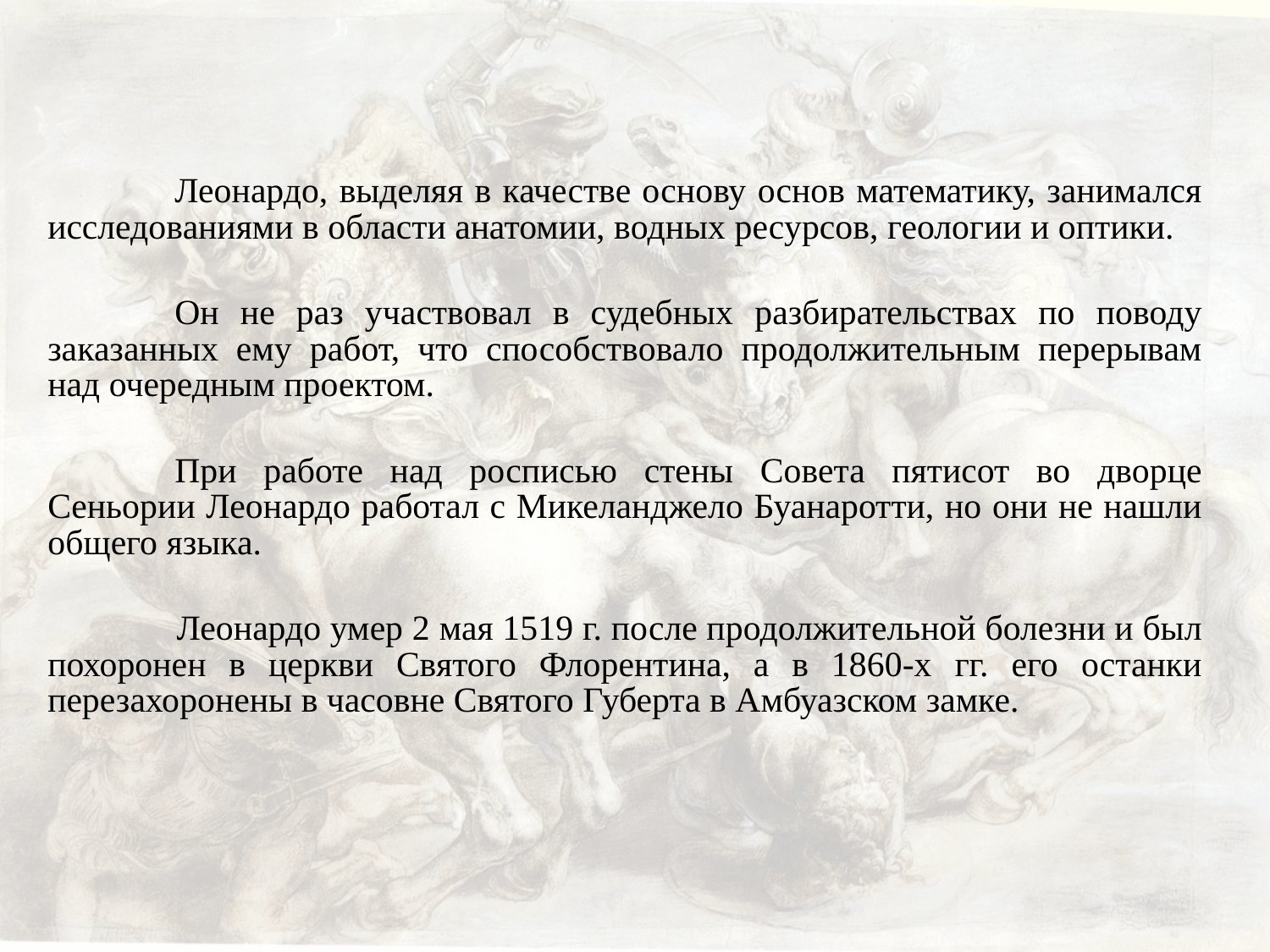

Леонардо, выделяя в качестве основу основ математику, занимался исследованиями в области анатомии, водных ресурсов, геологии и оптики.

	Он не раз участвовал в судебных разбирательствах по поводу заказанных ему работ, что способствовало продолжительным перерывам над очередным проектом.

	При работе над росписью стены Совета пятисот во дворце Сеньории Леонардо работал с Микеланджело Буанаротти, но они не нашли общего языка.

       	Леонардо умер 2 мая 1519 г. после продолжительной болезни и был похоронен в церкви Святого Флорентина, а в 1860-х гг. его останки перезахоронены в часовне Святого Губерта в Амбуазском замке.